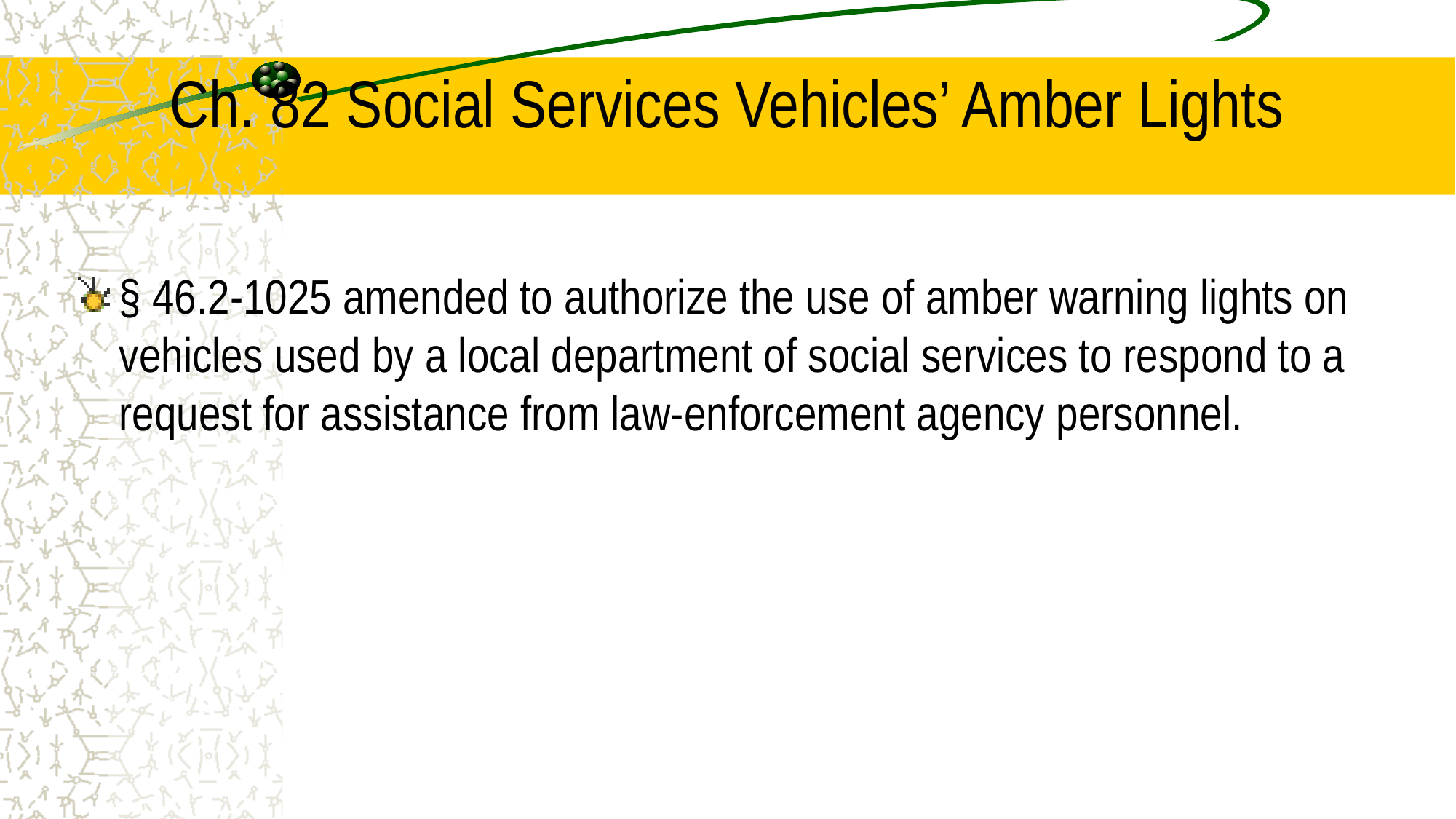

# Ch. 82 Social Services Vehicles’ Amber Lights

§ 46.2-1025 amended to authorize the use of amber warning lights on vehicles used by a local department of social services to respond to a request for assistance from law-enforcement agency personnel.